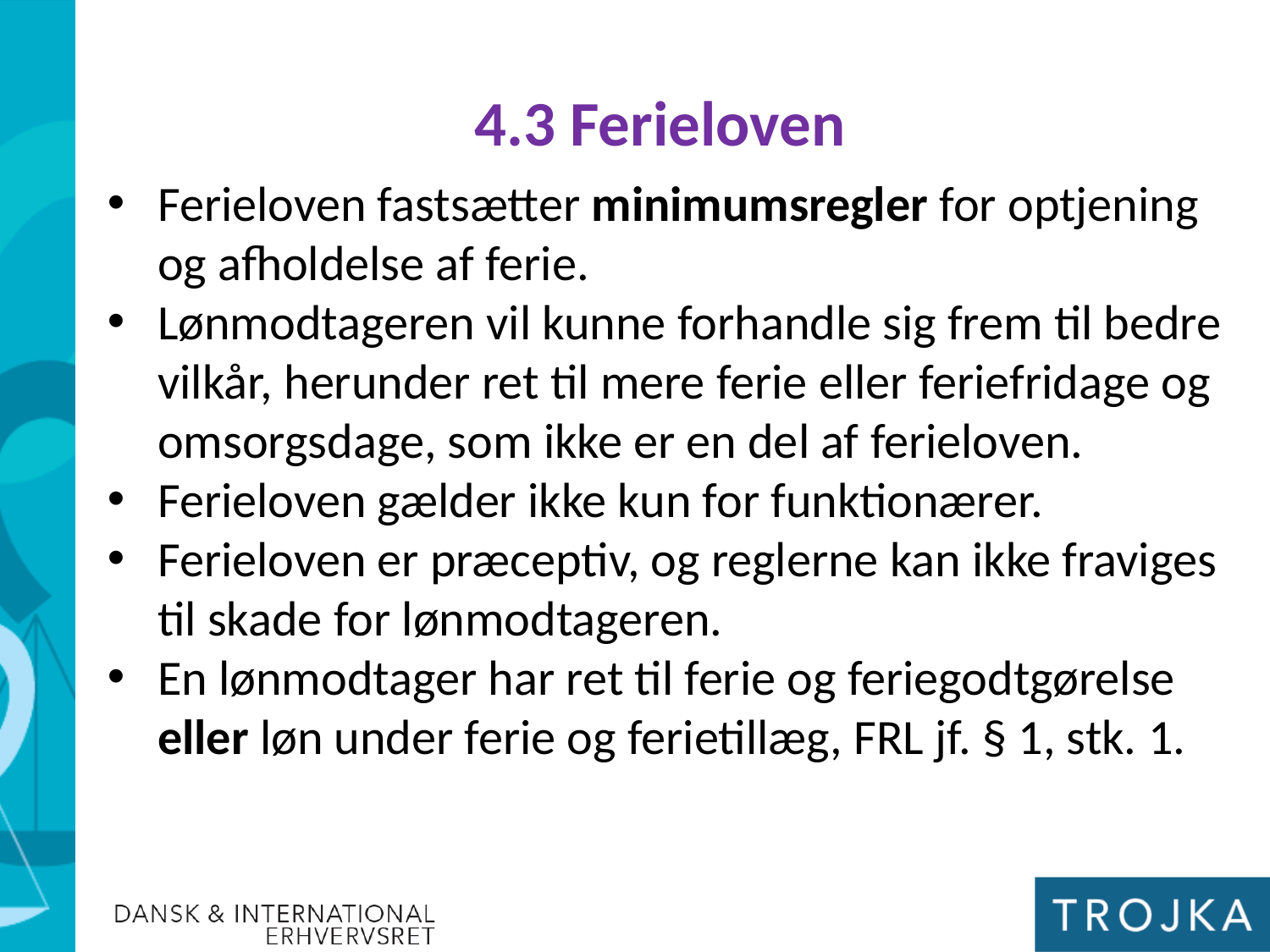

4.3 Ferieloven
Ferieloven fastsætter minimumsregler for optjening og afholdelse af ferie.
Lønmodtageren vil kunne forhandle sig frem til bedre vilkår, herunder ret til mere ferie eller feriefridage og omsorgsdage, som ikke er en del af ferieloven.
Ferieloven gælder ikke kun for funktionærer.
Ferieloven er præceptiv, og reglerne kan ikke fraviges til skade for lønmodtageren.
En lønmodtager har ret til ferie og feriegodtgørelse eller løn under ferie og ferietillæg, FRL jf. § 1, stk. 1.